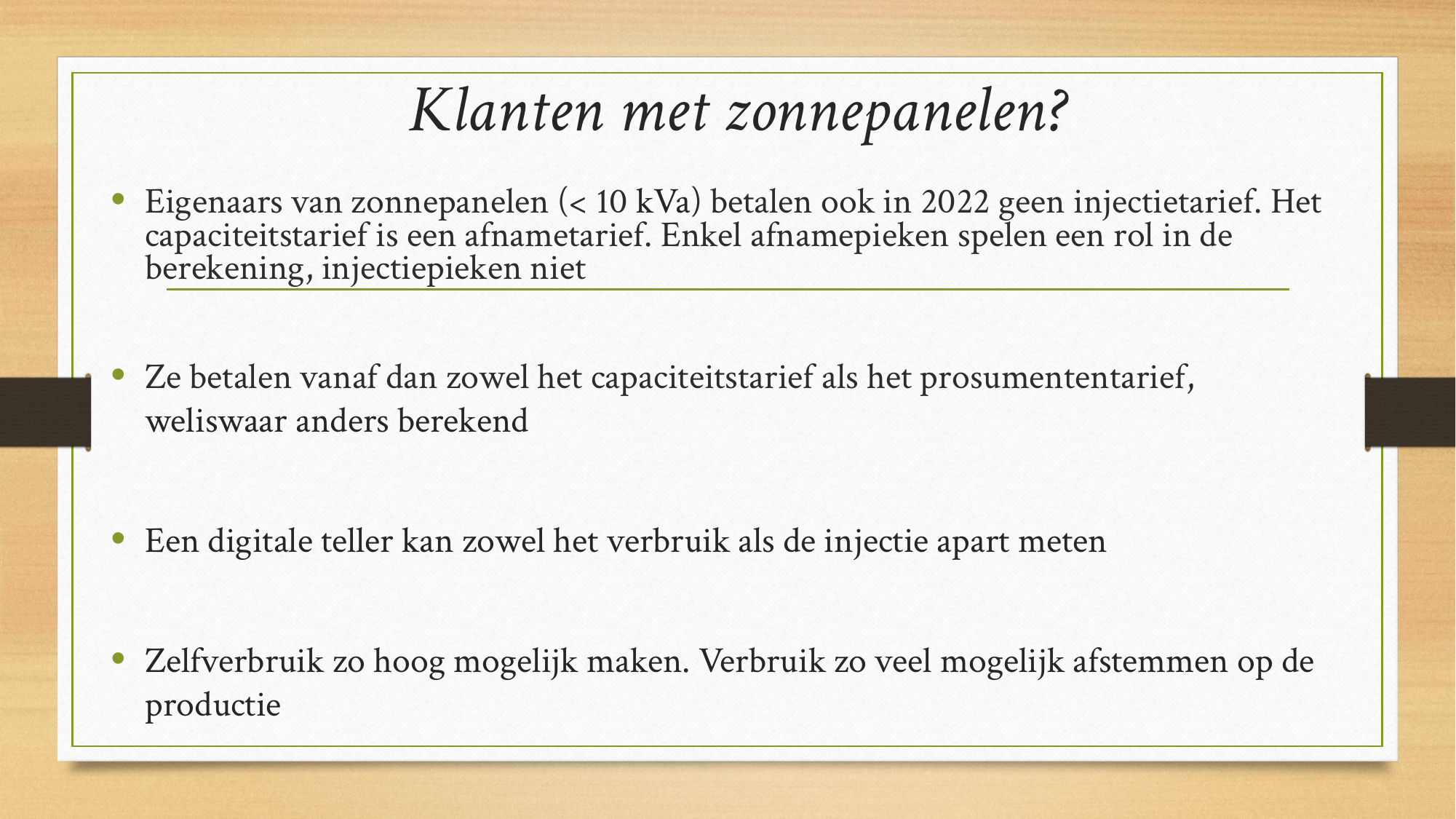

# Klanten met zonnepanelen?
Eigenaars van zonnepanelen (< 10 kVa) betalen ook in 2022 geen injectietarief. Het capaciteitstarief is een afnametarief. Enkel afnamepieken spelen een rol in de berekening, injectiepieken niet

Ze betalen vanaf dan zowel het capaciteitstarief als het prosumententarief, weliswaar anders berekend

Een digitale teller kan zowel het verbruik als de injectie apart meten

Zelfverbruik zo hoog mogelijk maken. Verbruik zo veel mogelijk afstemmen op de productie